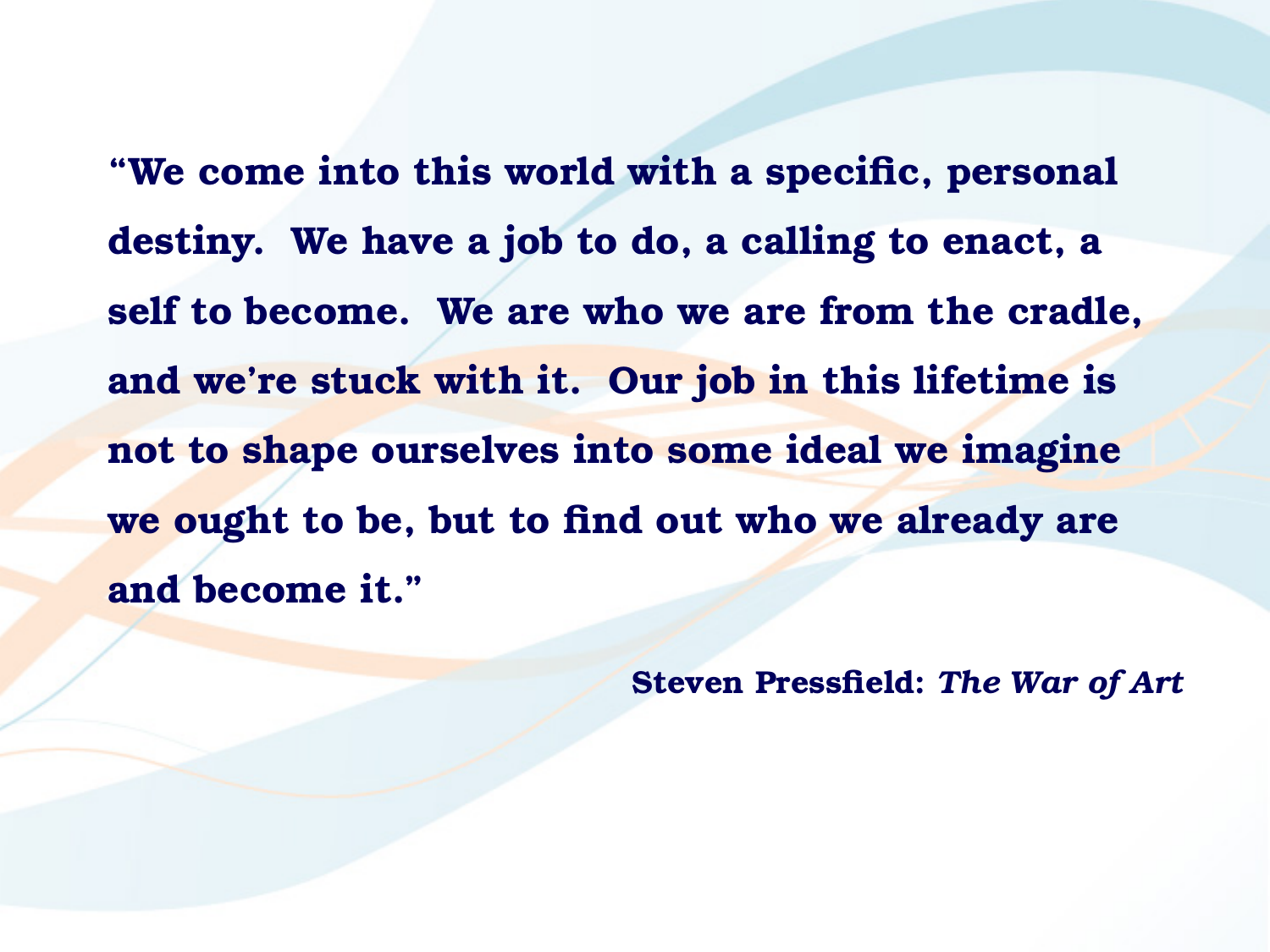

“We come into this world with a specific, personal destiny.  We have a job to do, a calling to enact, a self to become.  We are who we are from the cradle, and we’re stuck with it.  Our job in this lifetime is not to shape ourselves into some ideal we imagine we ought to be, but to find out who we already are and become it.”
Steven Pressfield: The War of Art